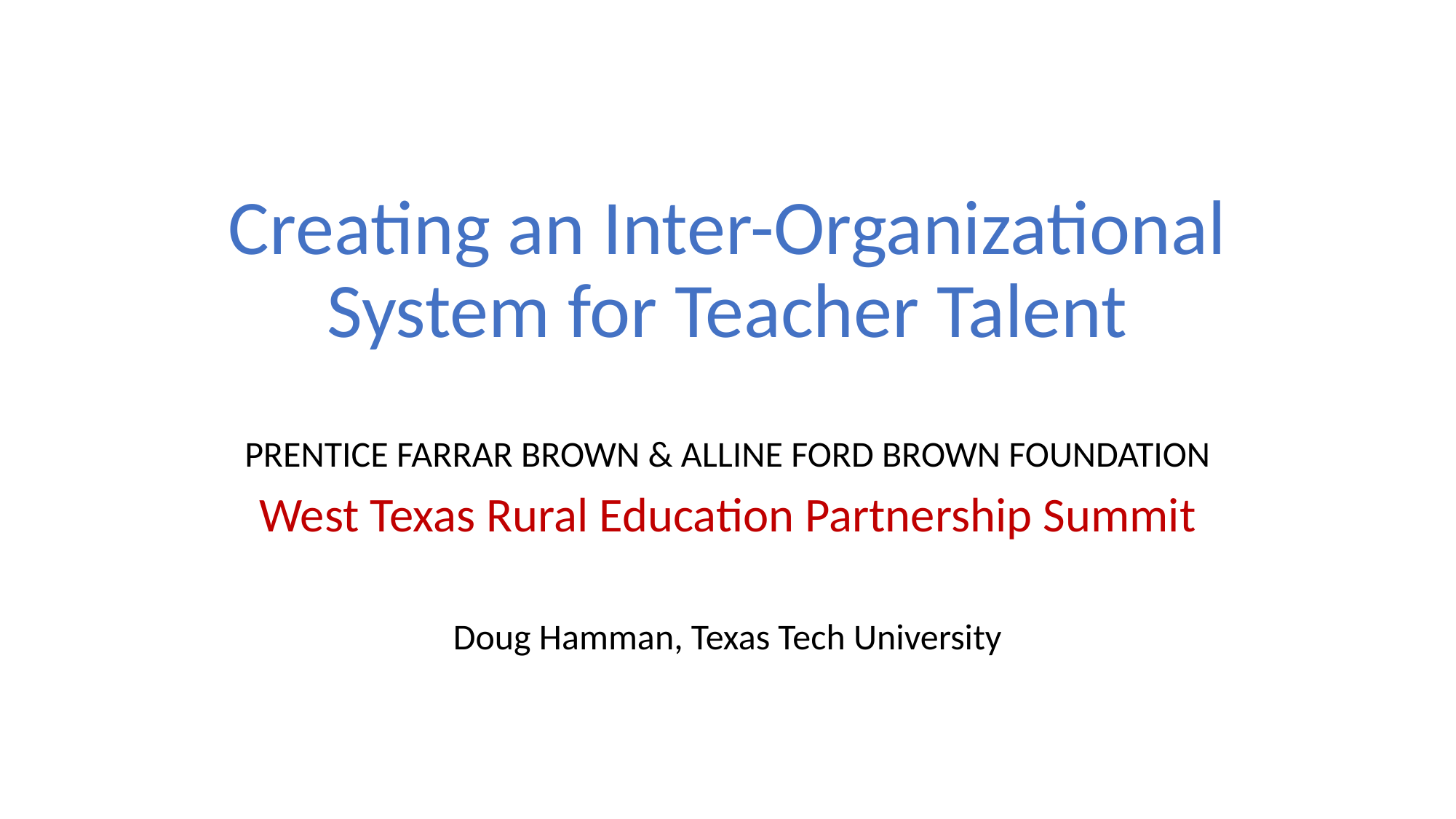

# Creating an Inter-Organizational System for Teacher Talent
Prentice Farrar Brown & Alline Ford Brown Foundation
West Texas Rural Education Partnership Summit

Doug Hamman, Texas Tech University